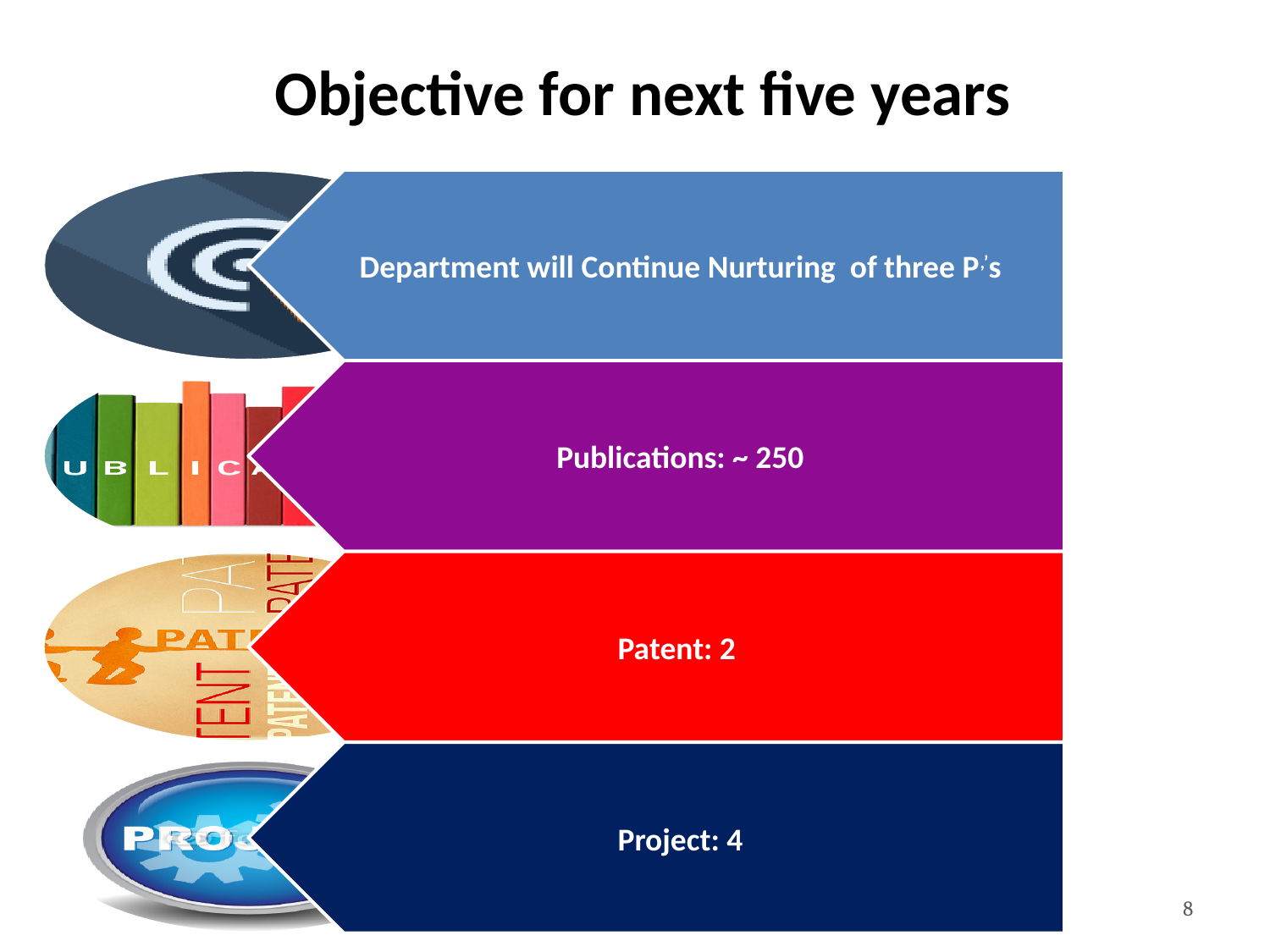

# Objective for next five years
Department will Continue Nurturing  of three P,’s
Publications: ~ 250
Patent: 2
Project: 4
8